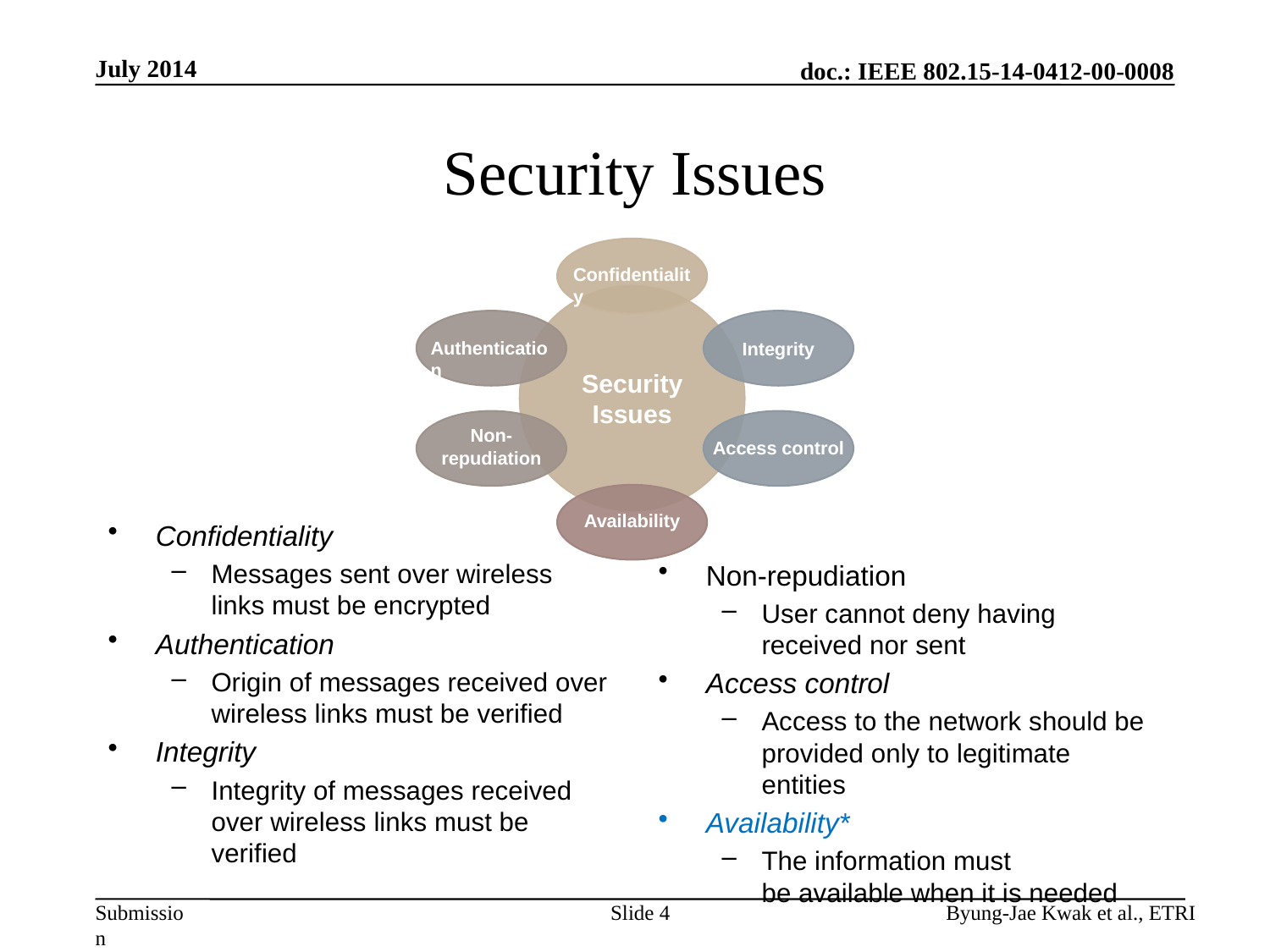

July 2014
# Security Issues

Confidentiality
Security Issues

Authentication

Integrity

Non-
repudiation

Access control

Availability

Confidentiality
Messages sent over wireless links must be encrypted
Authentication
Origin of messages received over wireless links must be verified
Integrity
Integrity of messages received over wireless links must be verified

Non-repudiation
User cannot deny having received nor sent
Access control
Access to the network should be provided only to legitimate entities
Availability*
The information must be available when it is needed
Slide 4
Byung-Jae Kwak et al., ETRI